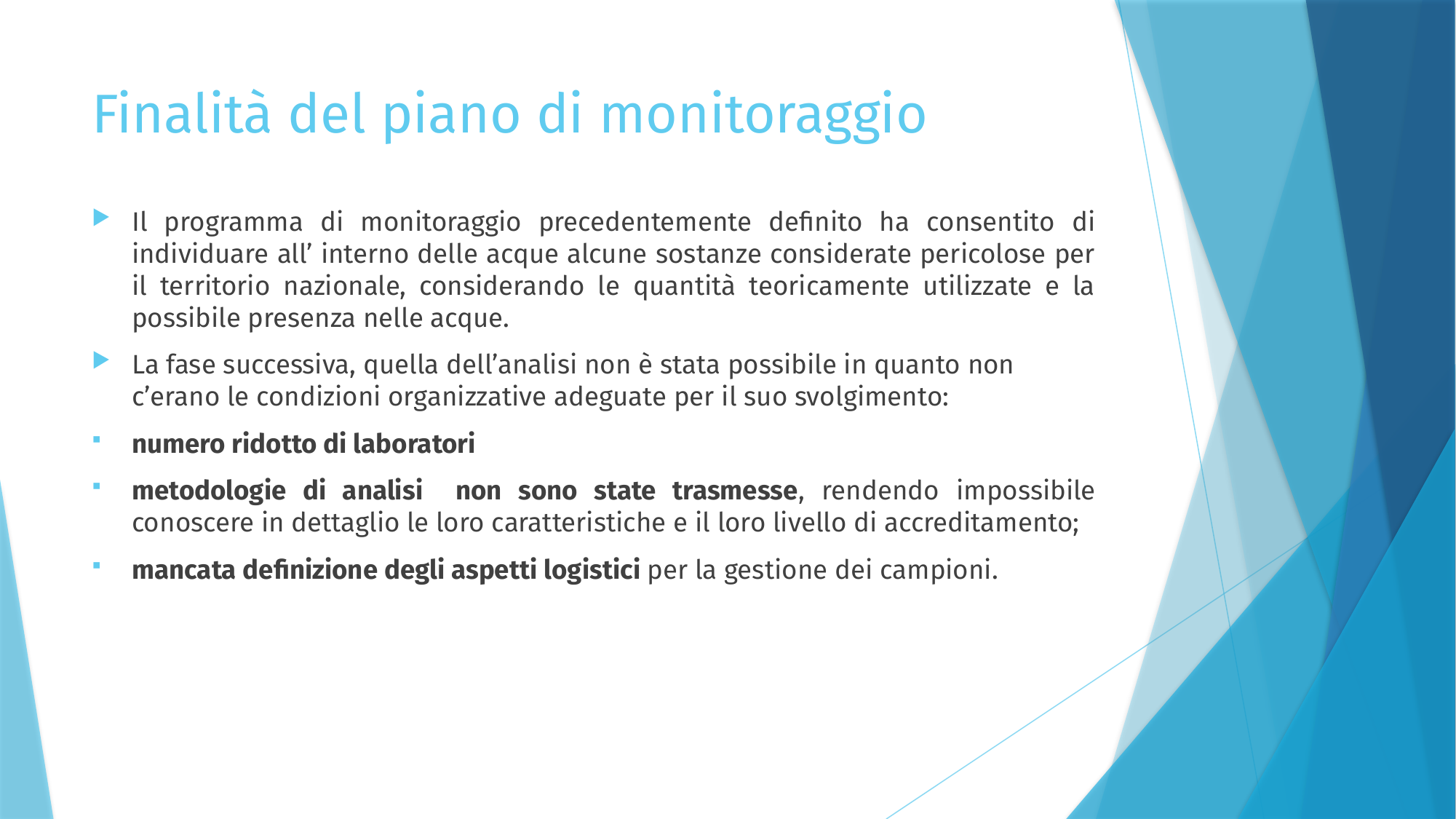

# Finalità del piano di monitoraggio

Il programma di monitoraggio precedentemente definito ha consentito di individuare all’ interno delle acque alcune sostanze considerate pericolose per il territorio nazionale, considerando le quantità teoricamente utilizzate e la possibile presenza nelle acque.
La fase successiva, quella dell’analisi non è stata possibile in quanto non c’erano le condizioni organizzative adeguate per il suo svolgimento:
numero ridotto di laboratori
metodologie di analisi  non sono state trasmesse, rendendo impossibile conoscere in dettaglio le loro caratteristiche e il loro livello di accreditamento;
mancata definizione degli aspetti logistici per la gestione dei campioni.